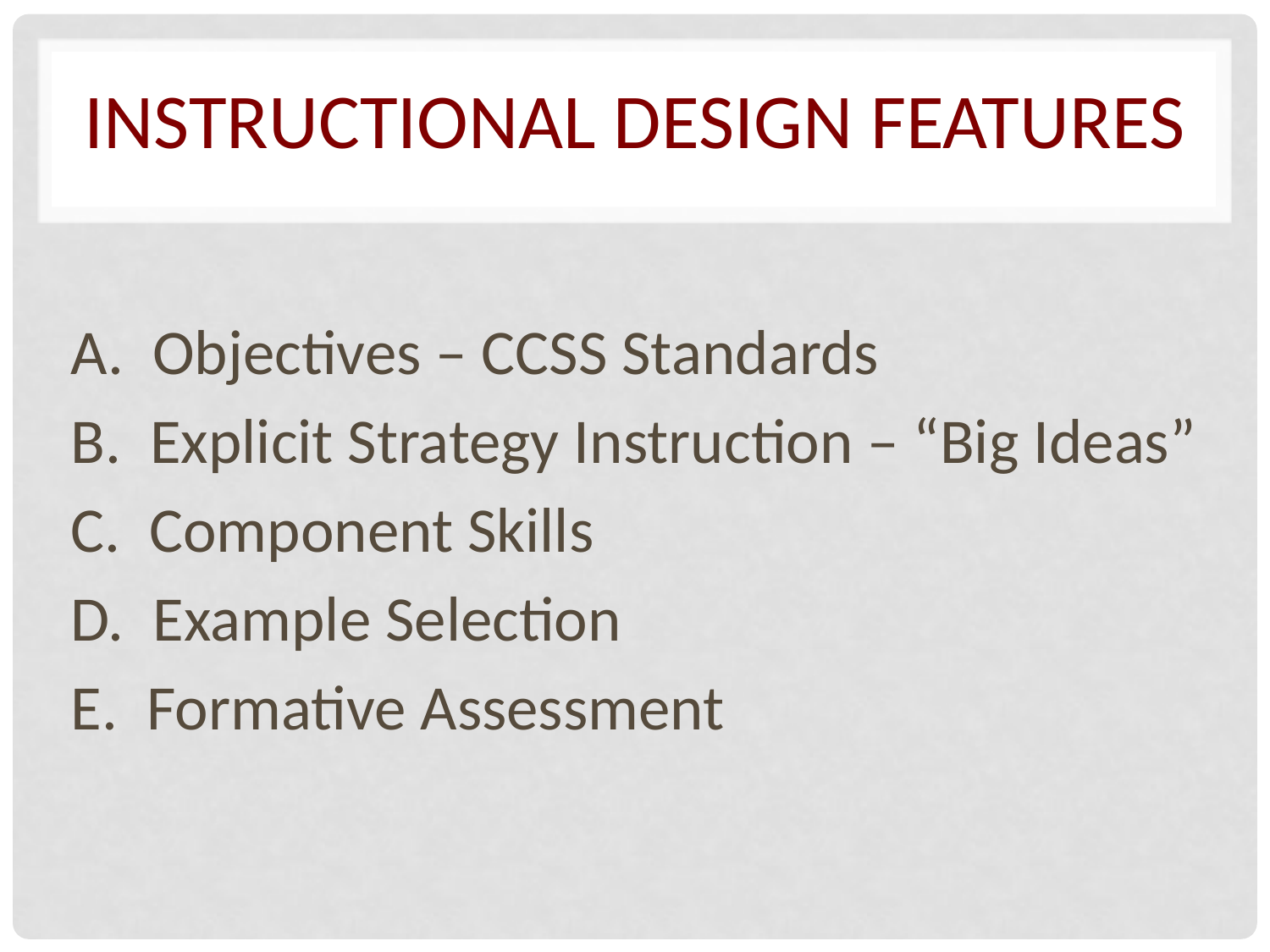

Instructional Design Features

A.  Objectives – CCSS Standards
B.  Explicit Strategy Instruction – “Big Ideas”
C.  Component Skills
D.  Example Selection
E.  Formative Assessment